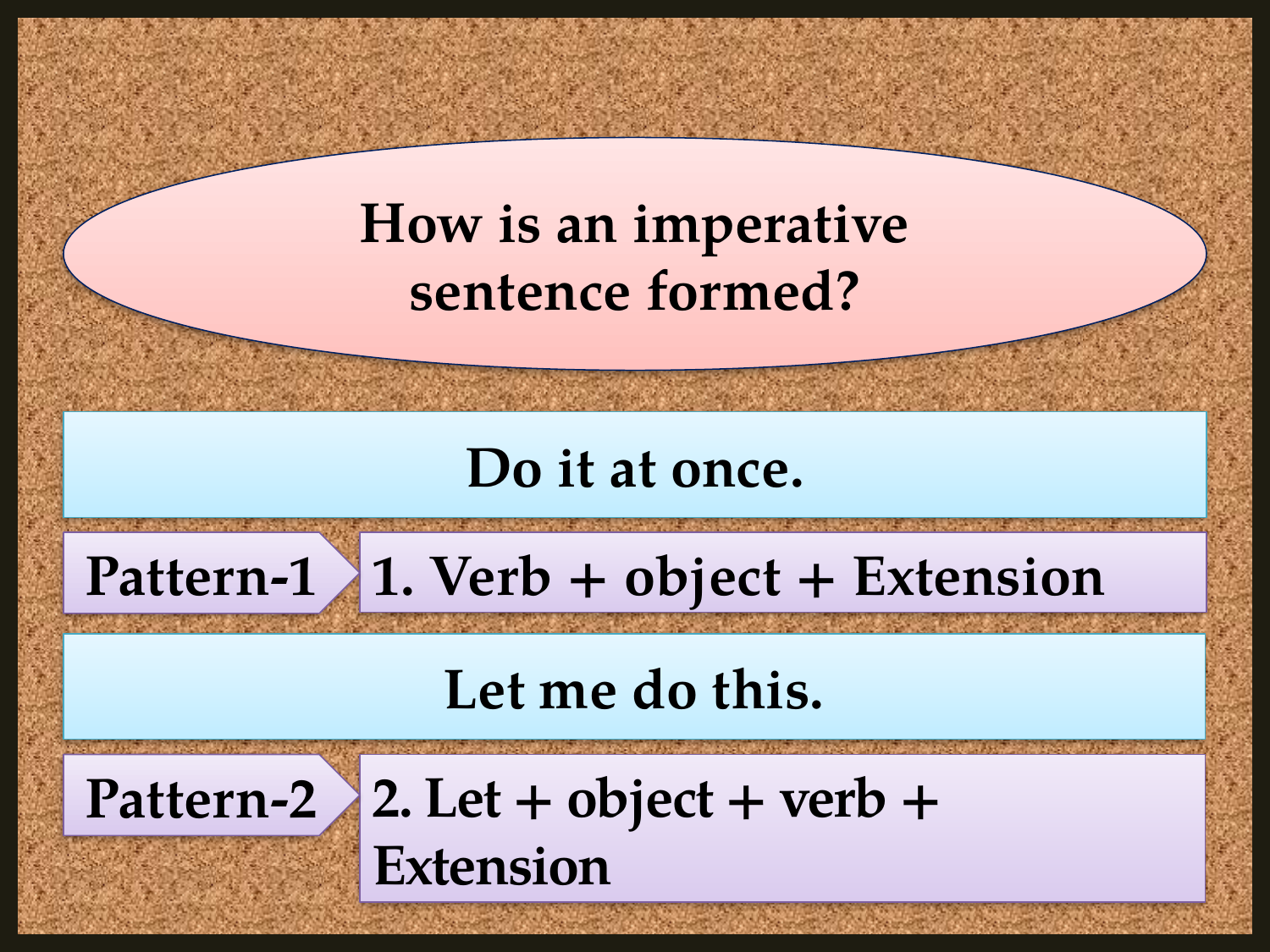

How is an imperative sentence formed?
Do it at once.
Pattern-1
1. Verb + object + Extension
Let me do this.
Pattern-2
2. Let + object + verb + Extension